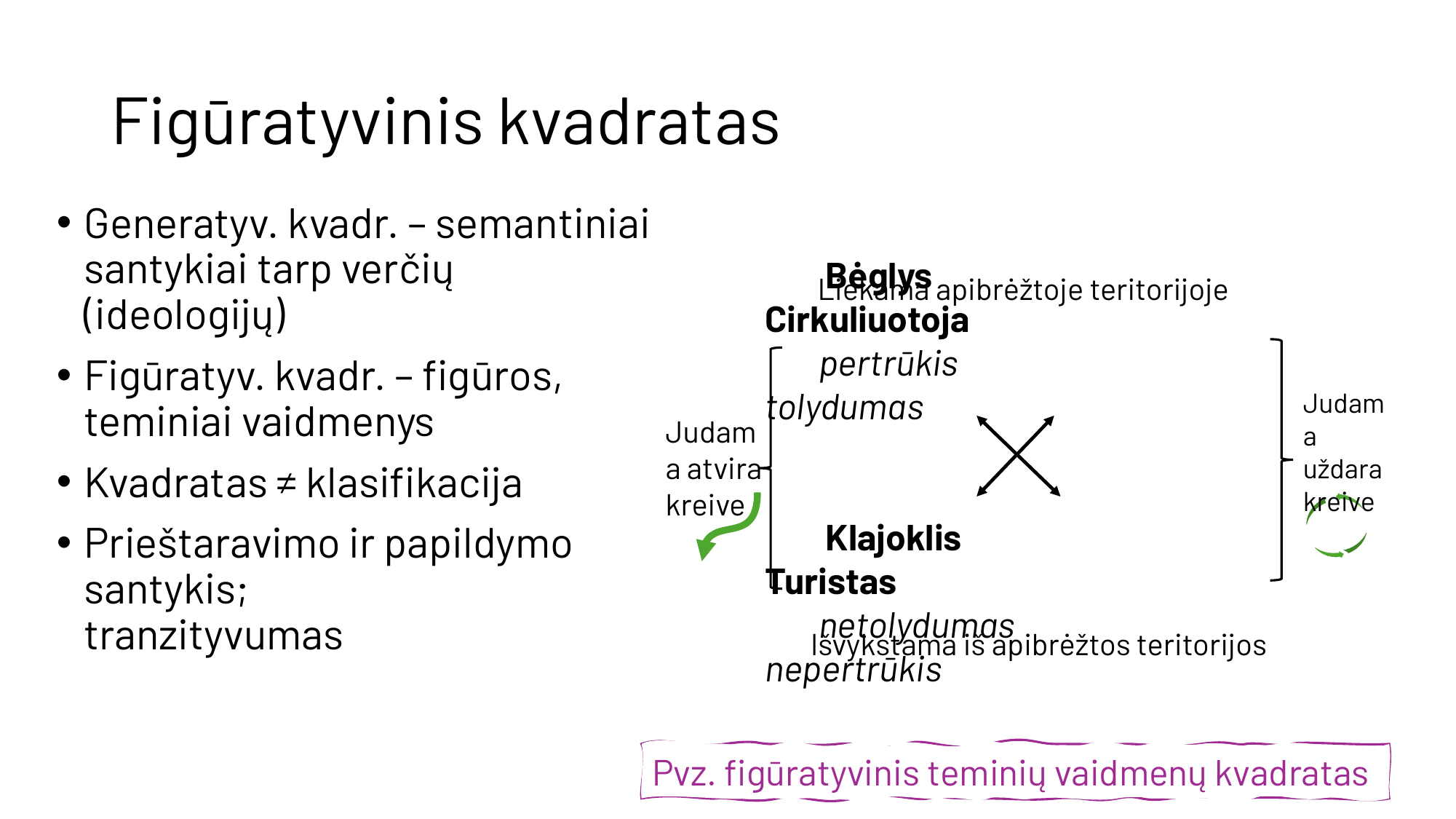

# Figūratyvinis kvadratas
Generatyv. kvadr. – semantiniai santykiai tarp verčių (ideologijų)
Figūratyv. kvadr. – figūros, teminiai vaidmenys
Kvadratas ≠ klasifikacija
Prieštaravimo ir papildymo santykis;
tranzityvumas

Liekama apibrėžtoje teritorijoje
 Bėglys 		Cirkuliuotoja
pertrūkis 	                  tolydumas

 Klajoklis		       Turistas
netolydumas	    nepertrūkis

Judama uždara kreive
Judama atvira kreive

Išvykstama iš apibrėžtos teritorijos
Pvz. figūratyvinis teminių vaidmenų kvadratas